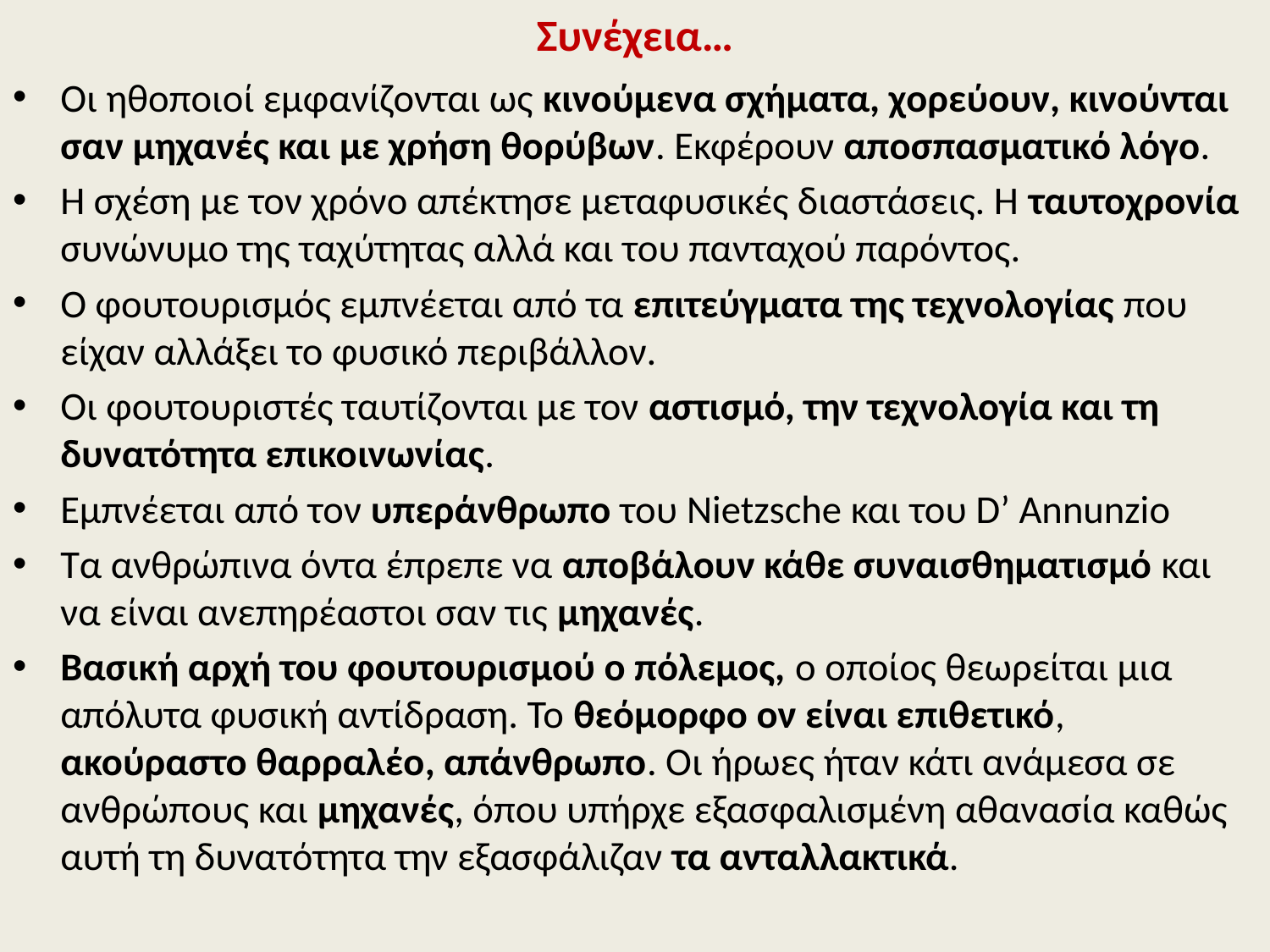

# Συνέχεια…
Οι ηθοποιοί εμφανίζονται ως κινούμενα σχήματα, χορεύουν, κινούνται σαν μηχανές και με χρήση θορύβων. Εκφέρουν αποσπασματικό λόγο.
Η σχέση με τον χρόνο απέκτησε μεταφυσικές διαστάσεις. Η ταυτοχρονία συνώνυμο της ταχύτητας αλλά και του πανταχού παρόντος.
Ο φουτουρισμός εμπνέεται από τα επιτεύγματα της τεχνολογίας που είχαν αλλάξει το φυσικό περιβάλλον.
Οι φουτουριστές ταυτίζονται με τον αστισμό, την τεχνολογία και τη δυνατότητα επικοινωνίας.
Εμπνέεται από τον υπεράνθρωπο του Nietzsche και του D’ Annunzio
Τα ανθρώπινα όντα έπρεπε να αποβάλουν κάθε συναισθηματισμό και να είναι ανεπηρέαστοι σαν τις μηχανές.
Βασική αρχή του φουτουρισμού ο πόλεμος, ο οποίος θεωρείται μια απόλυτα φυσική αντίδραση. Το θεόμορφο ον είναι επιθετικό, ακούραστο θαρραλέο, απάνθρωπο. Οι ήρωες ήταν κάτι ανάμεσα σε ανθρώπους και μηχανές, όπου υπήρχε εξασφαλισμένη αθανασία καθώς αυτή τη δυνατότητα την εξασφάλιζαν τα ανταλλακτικά.